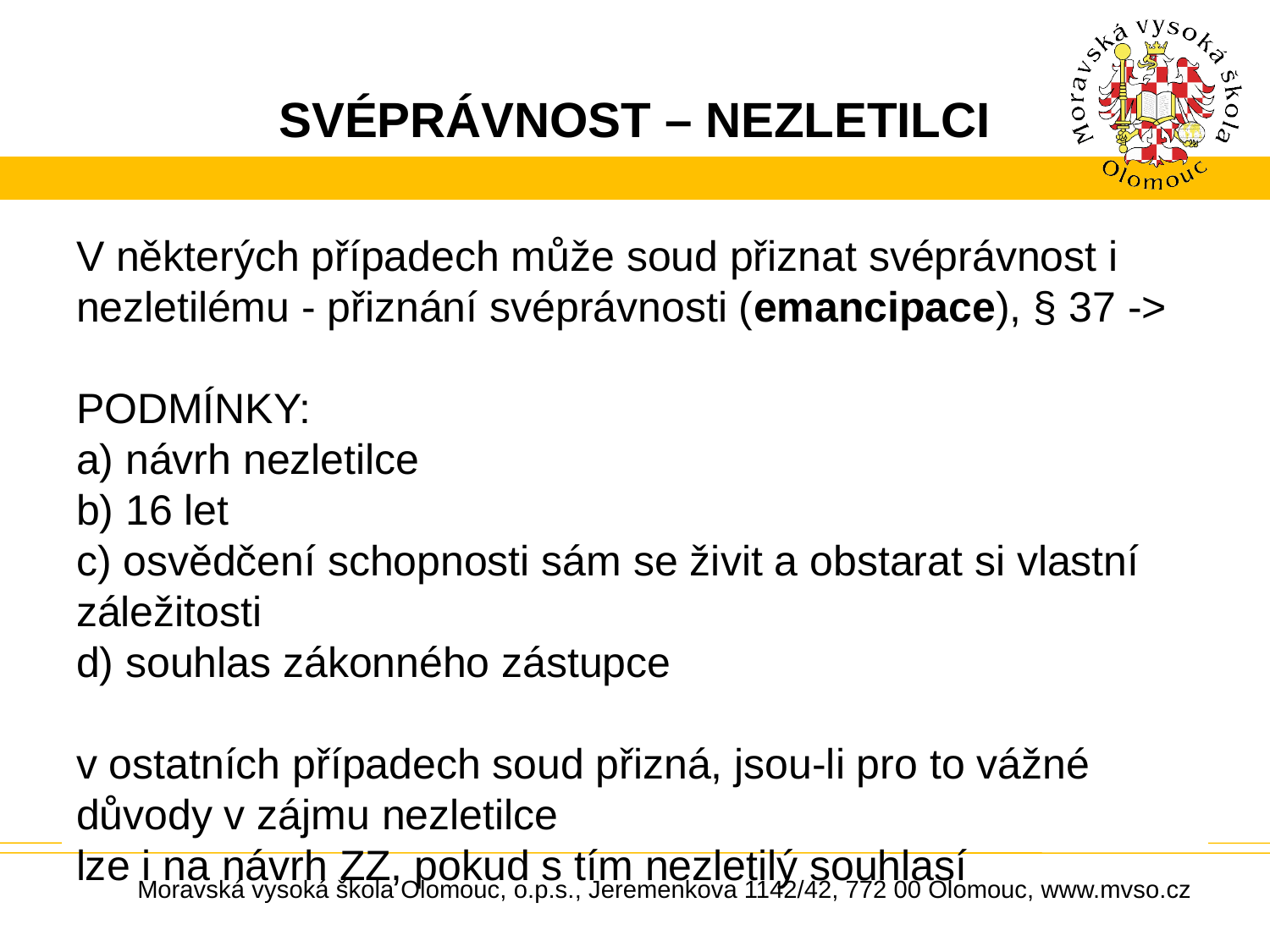

# SVÉPRÁVNOST – NEZLETILCI
V některých případech může soud přiznat svéprávnost i nezletilému - přiznání svéprávnosti (emancipace), § 37 ->

PODMÍNKY:
a) návrh nezletilce
b) 16 let
c) osvědčení schopnosti sám se živit a obstarat si vlastní záležitosti
d) souhlas zákonného zástupce

v ostatních případech soud přizná, jsou-li pro to vážné důvody v zájmu nezletilce
lze i na návrh ZZ, pokud s tím nezletilý souhlasí

Moravská vysoká škola Olomouc, o.p.s., Jeremenkova 1142/42, 772 00 Olomouc, www.mvso.cz